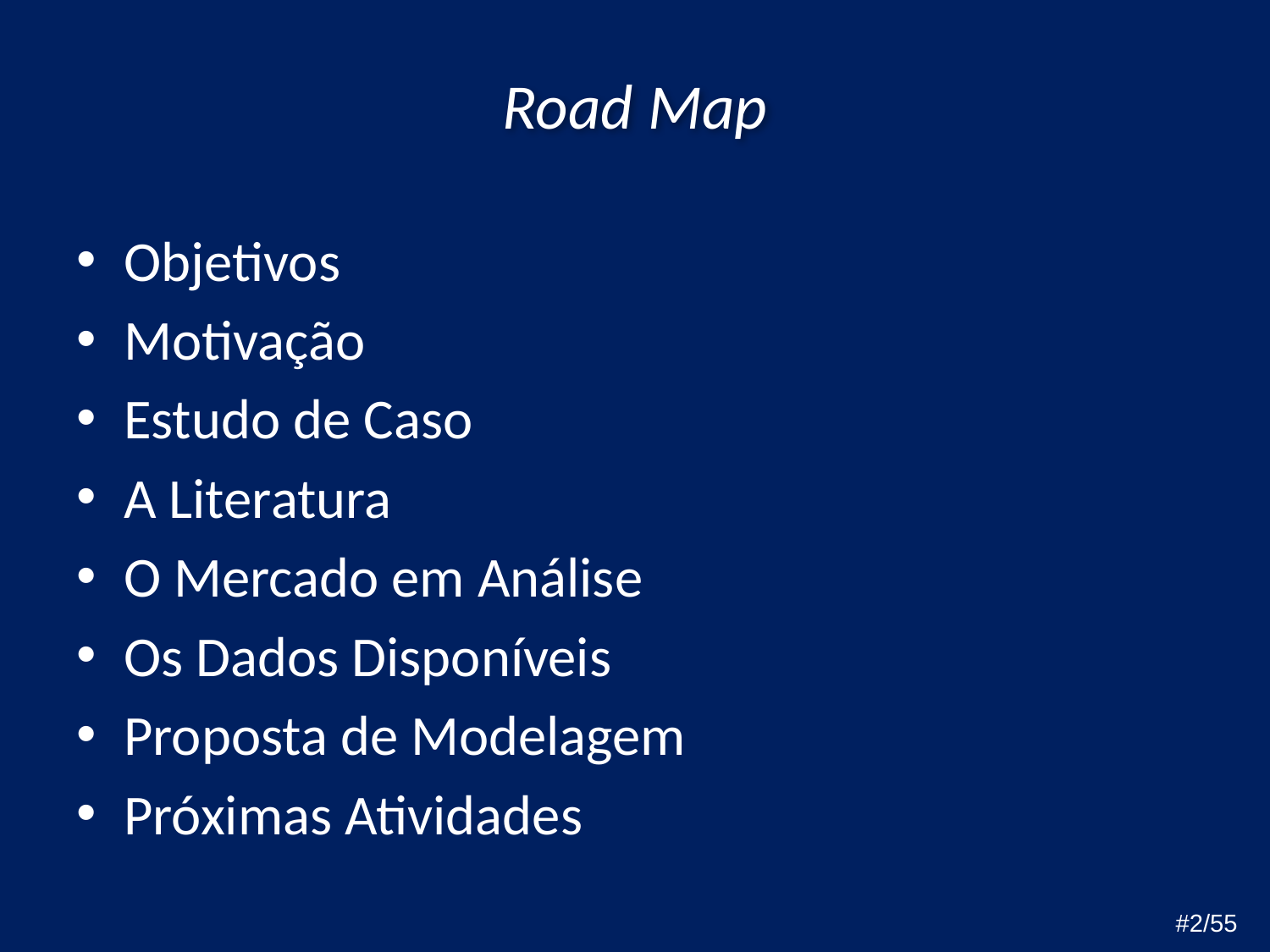

# Road Map
Objetivos
Motivação
Estudo de Caso
A Literatura
O Mercado em Análise
Os Dados Disponíveis
Proposta de Modelagem
Próximas Atividades

#2/55